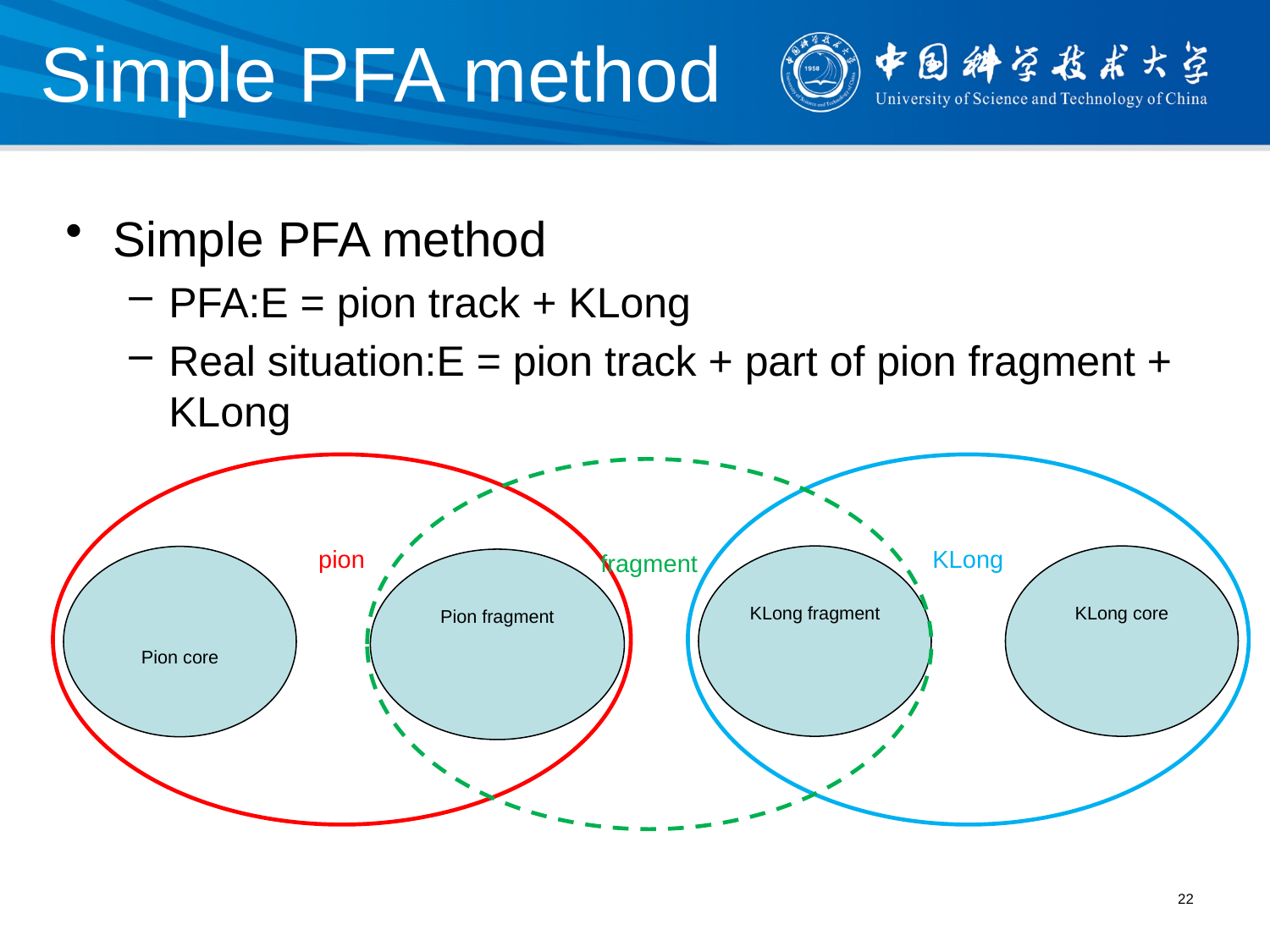

# Simple PFA method
Simple PFA method
PFA:E = pion track + KLong
Real situation:E = pion track + part of pion fragment + KLong
pion
fragment
KLong fragment
KLong core

Pion core
Pion fragment
KLong
22